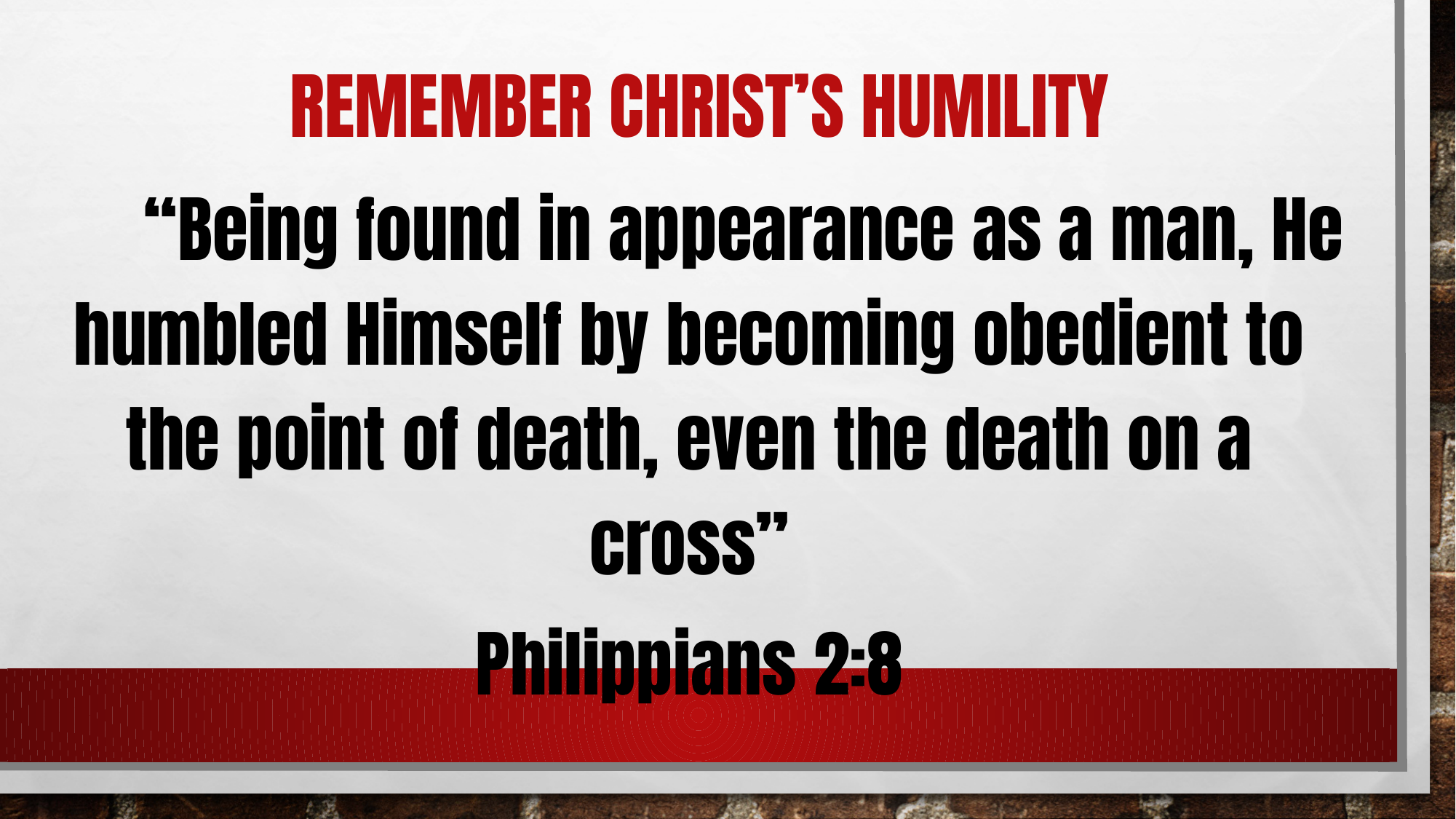

# Remember Christ’s humility
	“Being found in appearance as a man, He humbled Himself by becoming obedient to the point of death, even the death on a cross”
Philippians 2:8